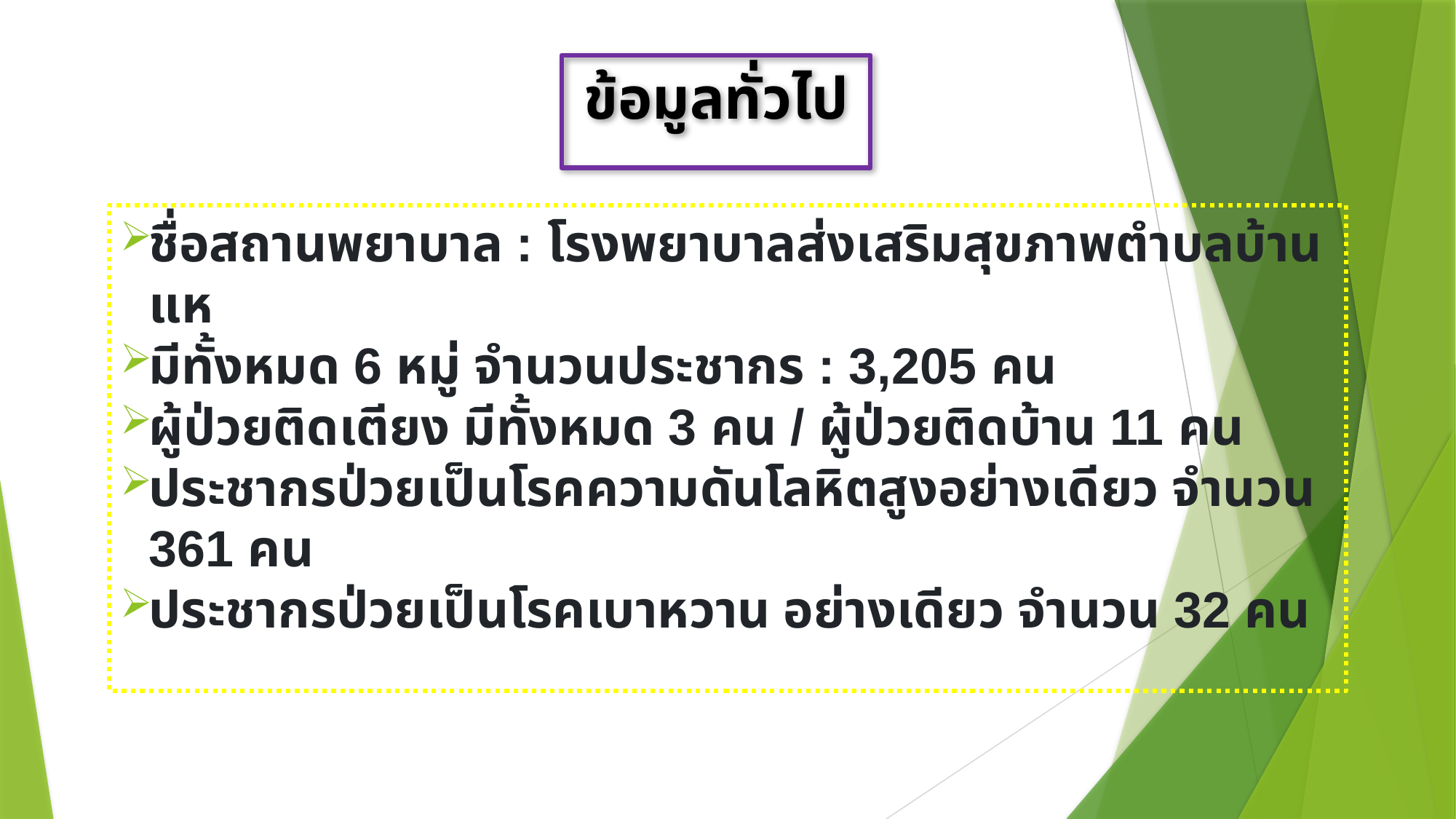

# ข้อมูลทั่วไป
ชื่อสถานพยาบาล : โรงพยาบาลส่งเสริมสุขภาพตำบลบ้านแห
มีทั้งหมด 6 หมู่ จำนวนประชากร : 3,205 คน
ผู้ป่วยติดเตียง มีทั้งหมด 3 คน / ผู้ป่วยติดบ้าน 11 คน
ประชากรป่วยเป็นโรคความดันโลหิตสูงอย่างเดียว จำนวน 361 คน
ประชากรป่วยเป็นโรคเบาหวาน อย่างเดียว จำนวน 32 คน